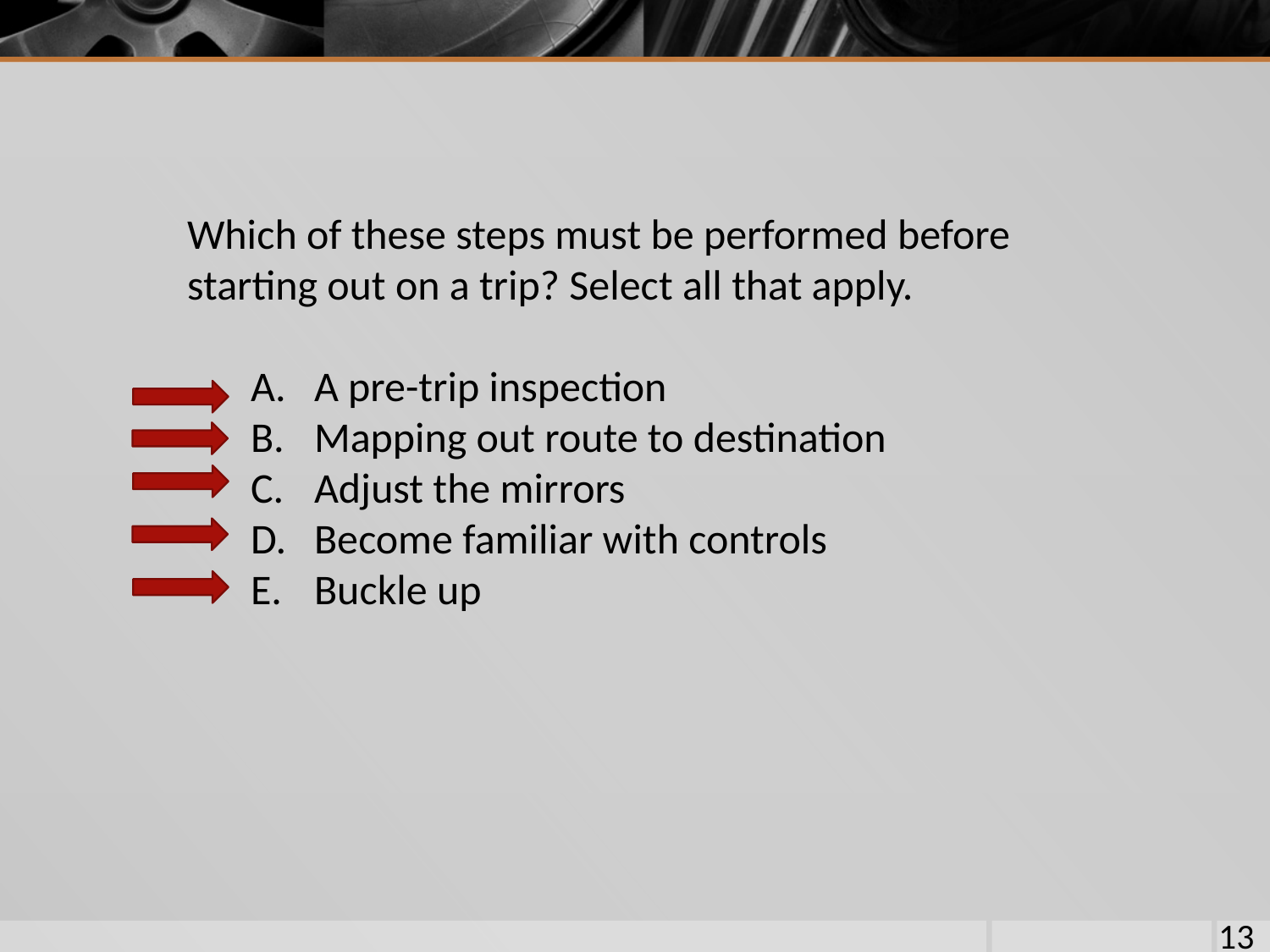

Which of these steps must be performed before starting out on a trip? Select all that apply.
A pre-trip inspection
Mapping out route to destination
Adjust the mirrors
Become familiar with controls
Buckle up

13